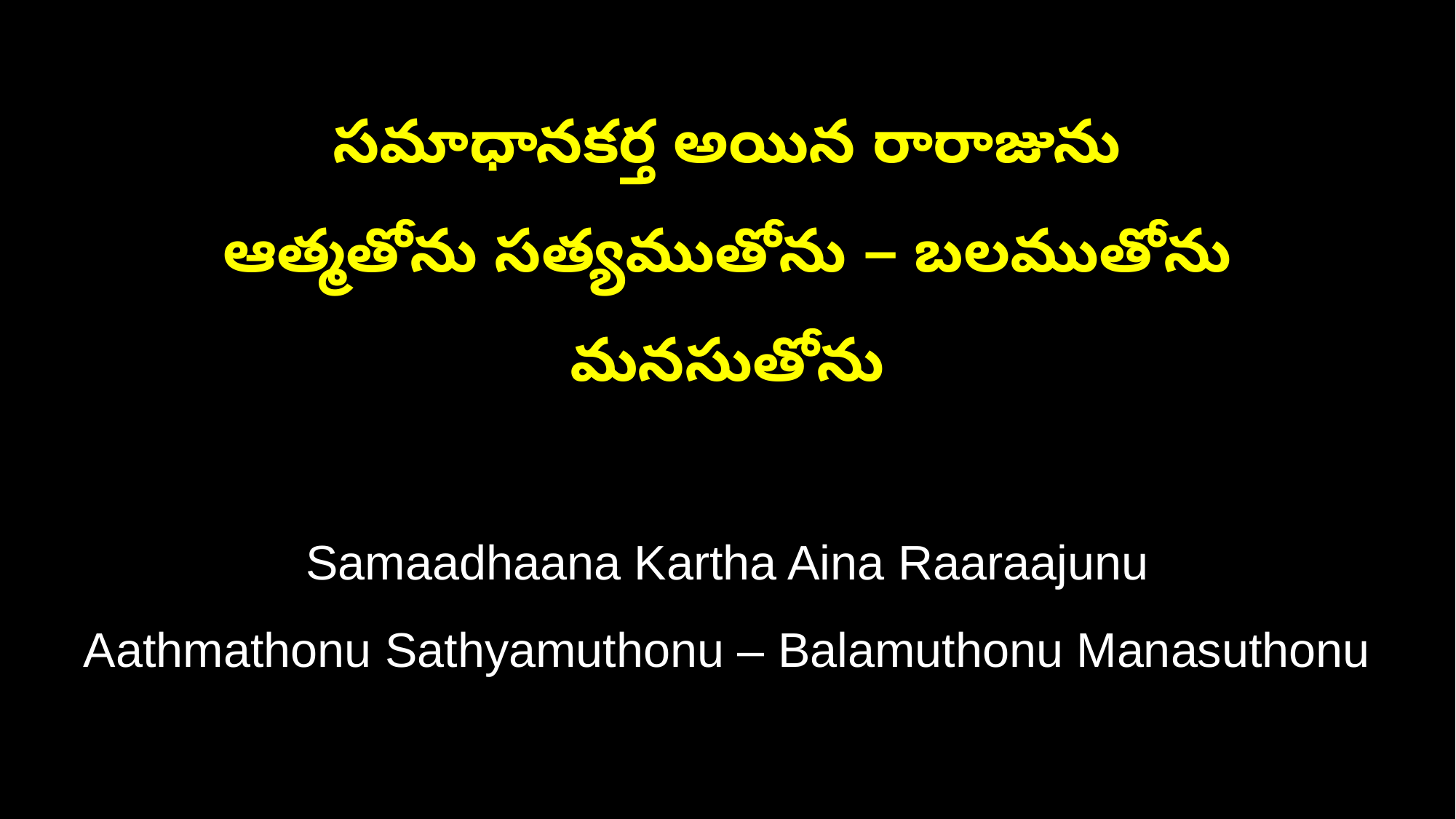

సమాధానకర్త అయిన రారాజును
ఆత్మతోను సత్యముతోను – బలముతోను మనసుతోను
Samaadhaana Kartha Aina Raaraajunu
Aathmathonu Sathyamuthonu – Balamuthonu Manasuthonu